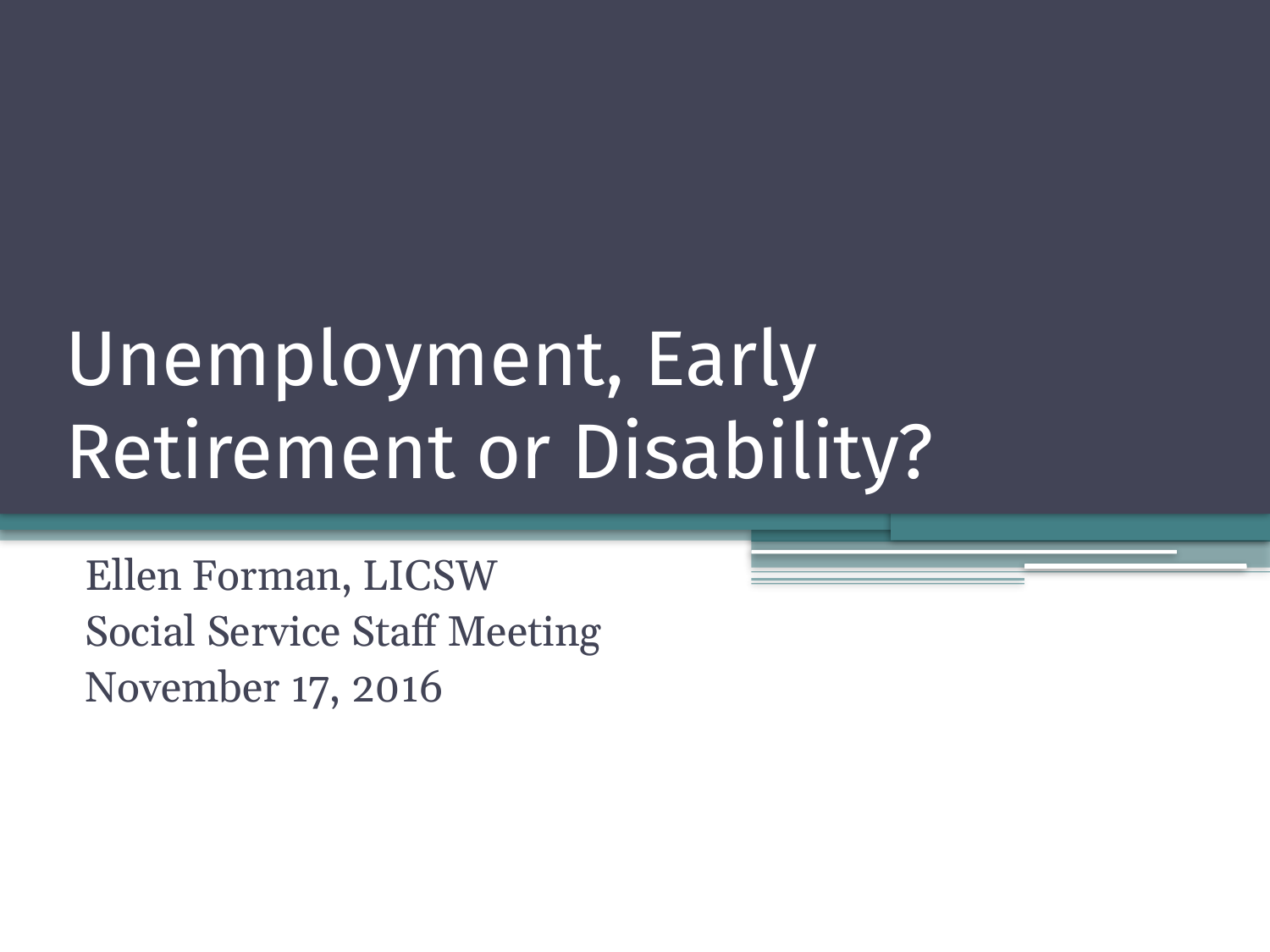

# Unemployment, Early Retirement or Disability?
Ellen Forman, LICSW
Social Service Staff Meeting
November 17, 2016